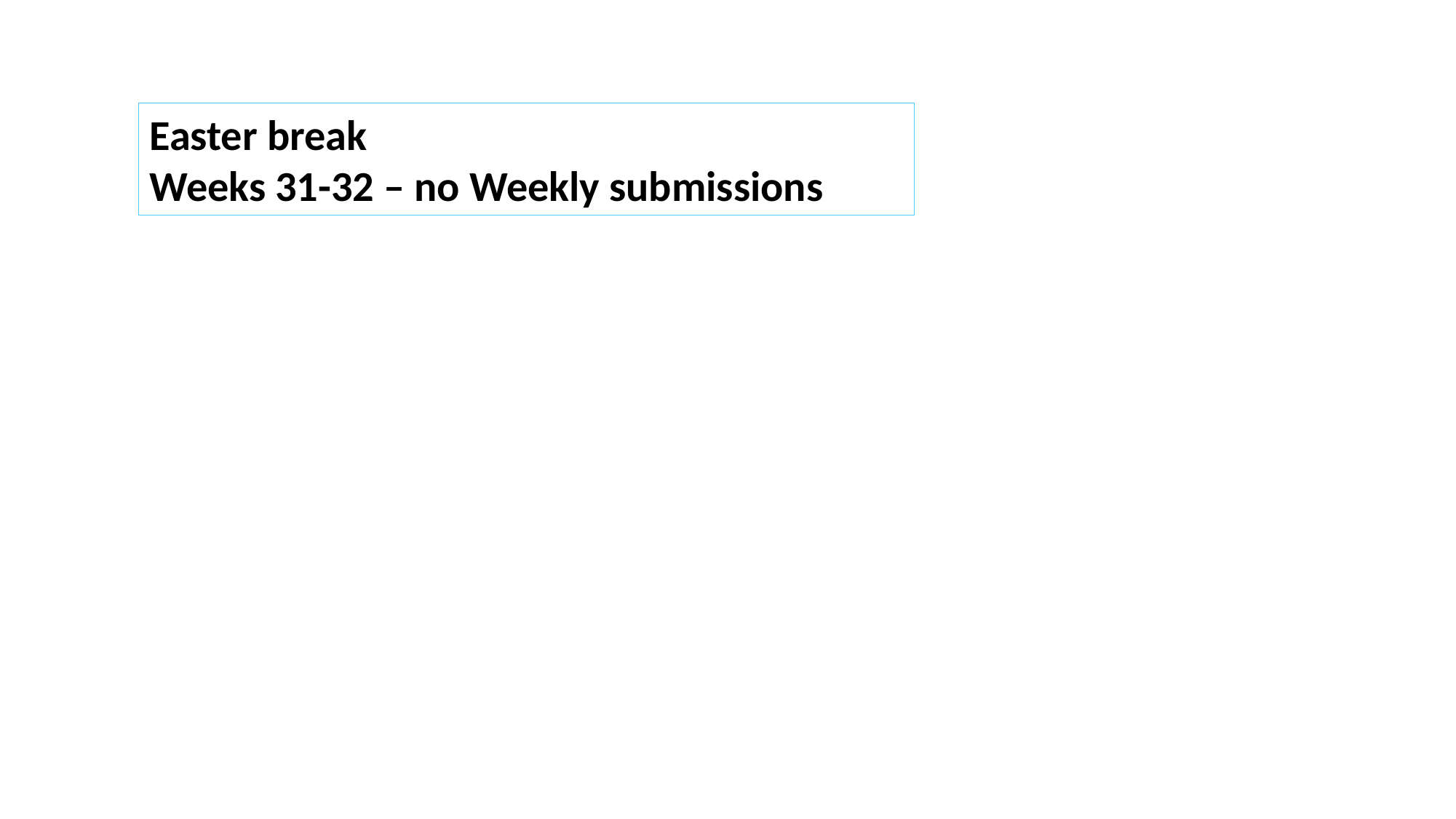

Easter break
Weeks 31-32 – no Weekly submissions